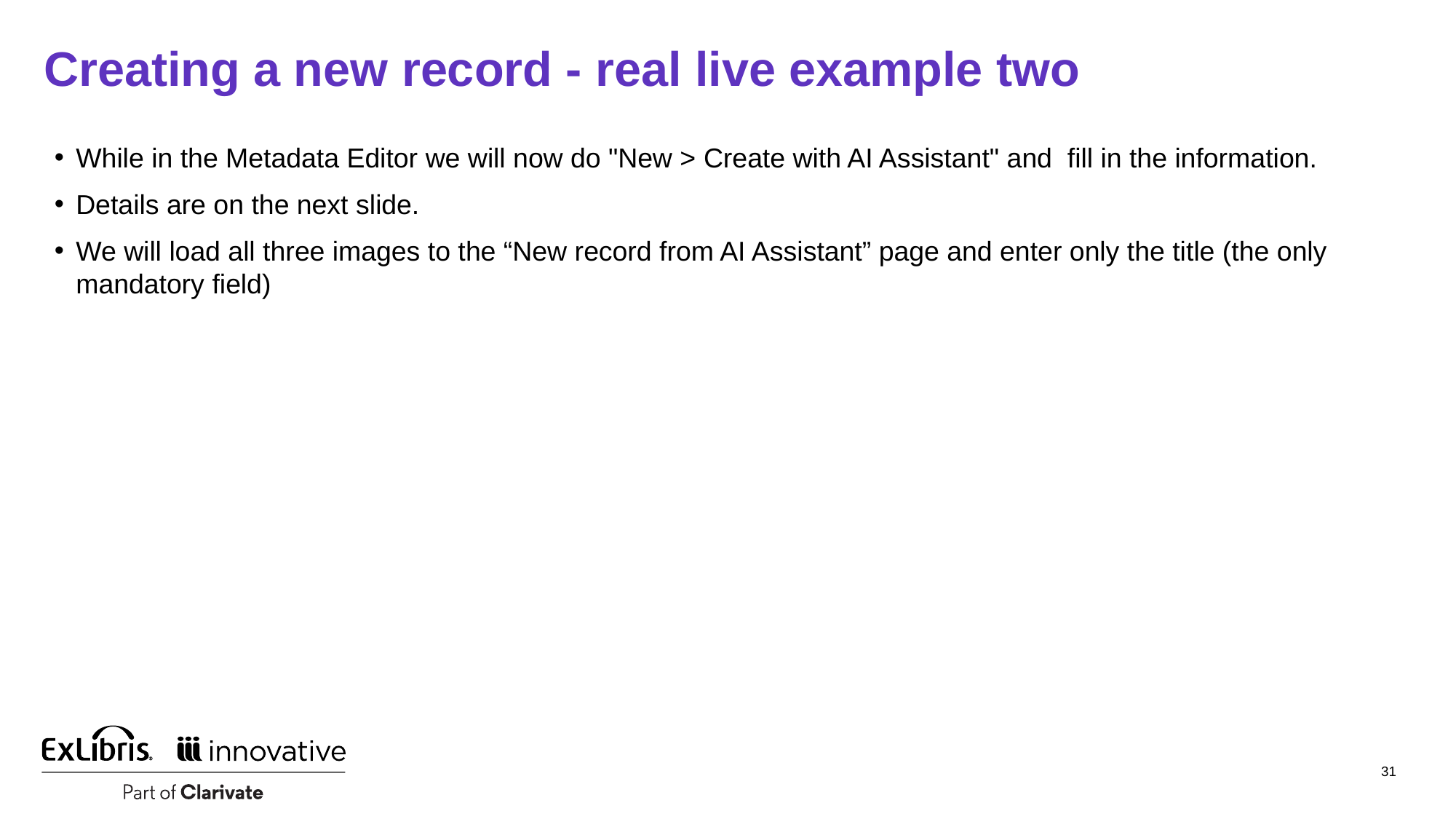

# Creating a new record - real live example two

While in the Metadata Editor we will now do "New > Create with AI Assistant" and  fill in the information.
Details are on the next slide.
We will load all three images to the “New record from AI Assistant” page and enter only the title (the only mandatory field)

31